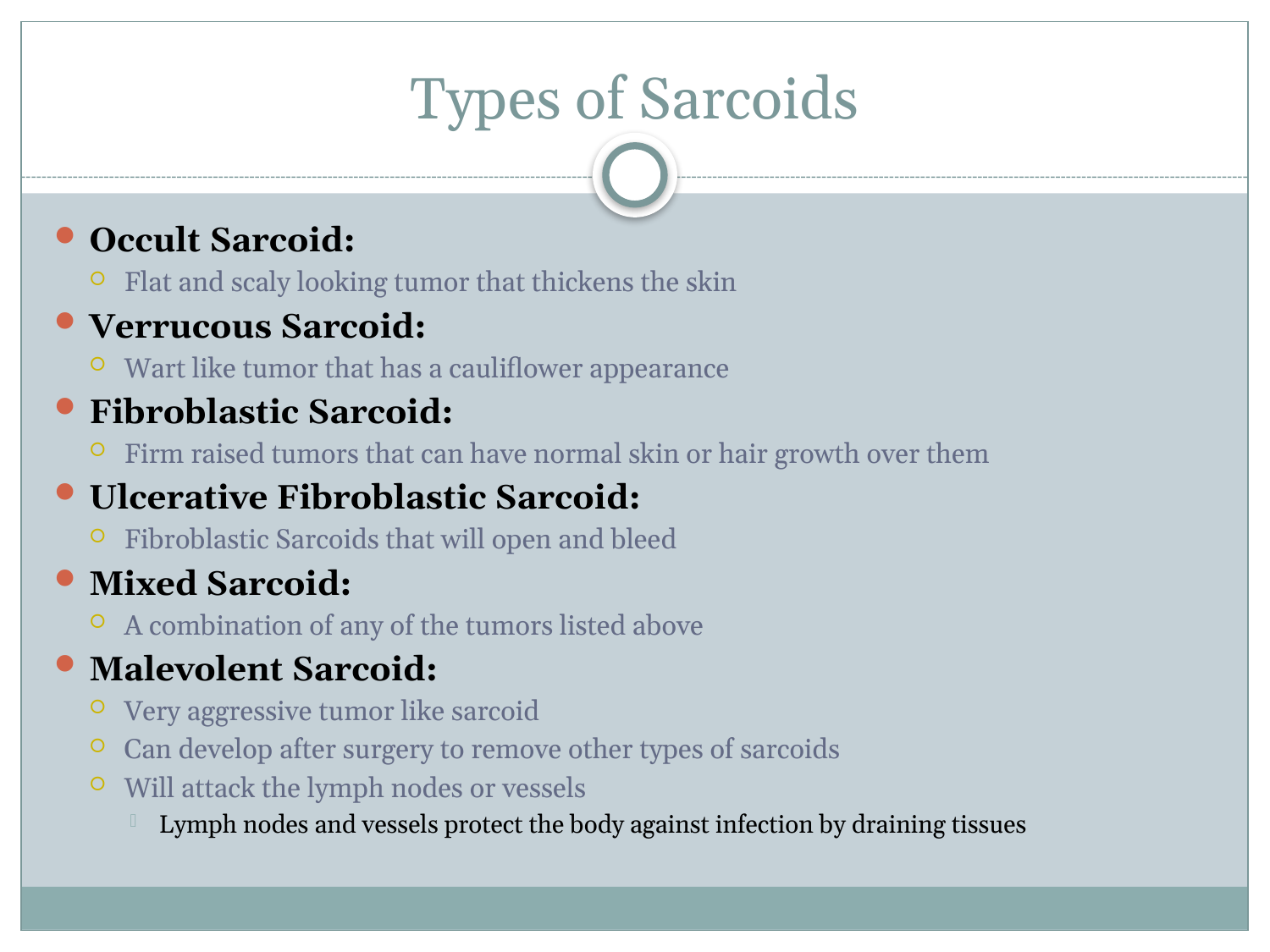

# Types of Sarcoids
Occult Sarcoid:
Flat and scaly looking tumor that thickens the skin
Verrucous Sarcoid:
Wart like tumor that has a cauliflower appearance
Fibroblastic Sarcoid:
Firm raised tumors that can have normal skin or hair growth over them
Ulcerative Fibroblastic Sarcoid:
Fibroblastic Sarcoids that will open and bleed
Mixed Sarcoid:
A combination of any of the tumors listed above
Malevolent Sarcoid:
Very aggressive tumor like sarcoid
Can develop after surgery to remove other types of sarcoids
Will attack the lymph nodes or vessels
Lymph nodes and vessels protect the body against infection by draining tissues